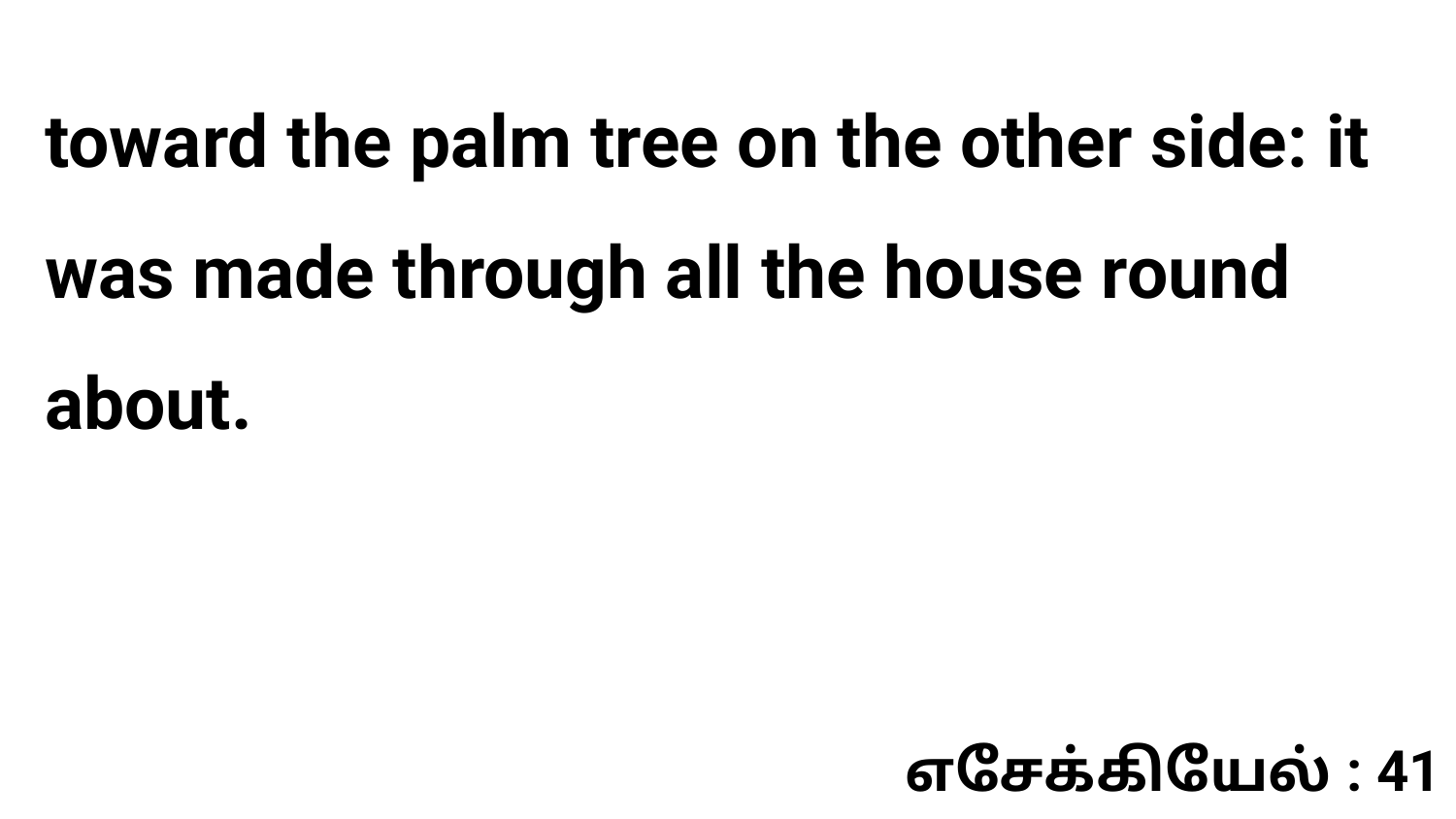

toward the palm tree on the other side: it was made through all the house round about.
எசேக்கியேல் : 41